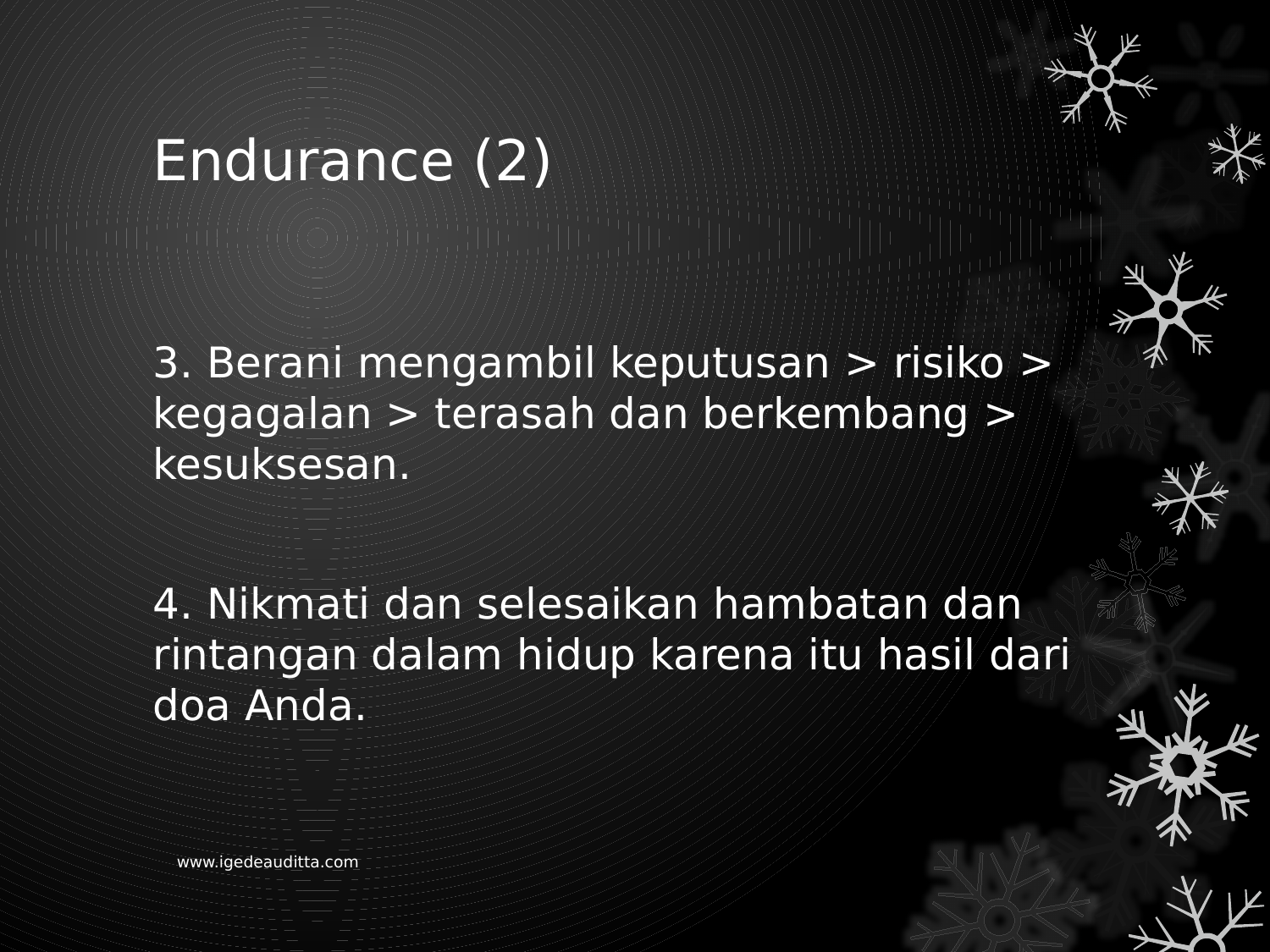

# Endurance (2)
3. Berani mengambil keputusan > risiko > kegagalan > terasah dan berkembang > kesuksesan.

4. Nikmati dan selesaikan hambatan dan rintangan dalam hidup karena itu hasil dari doa Anda.
www.igedeauditta.com